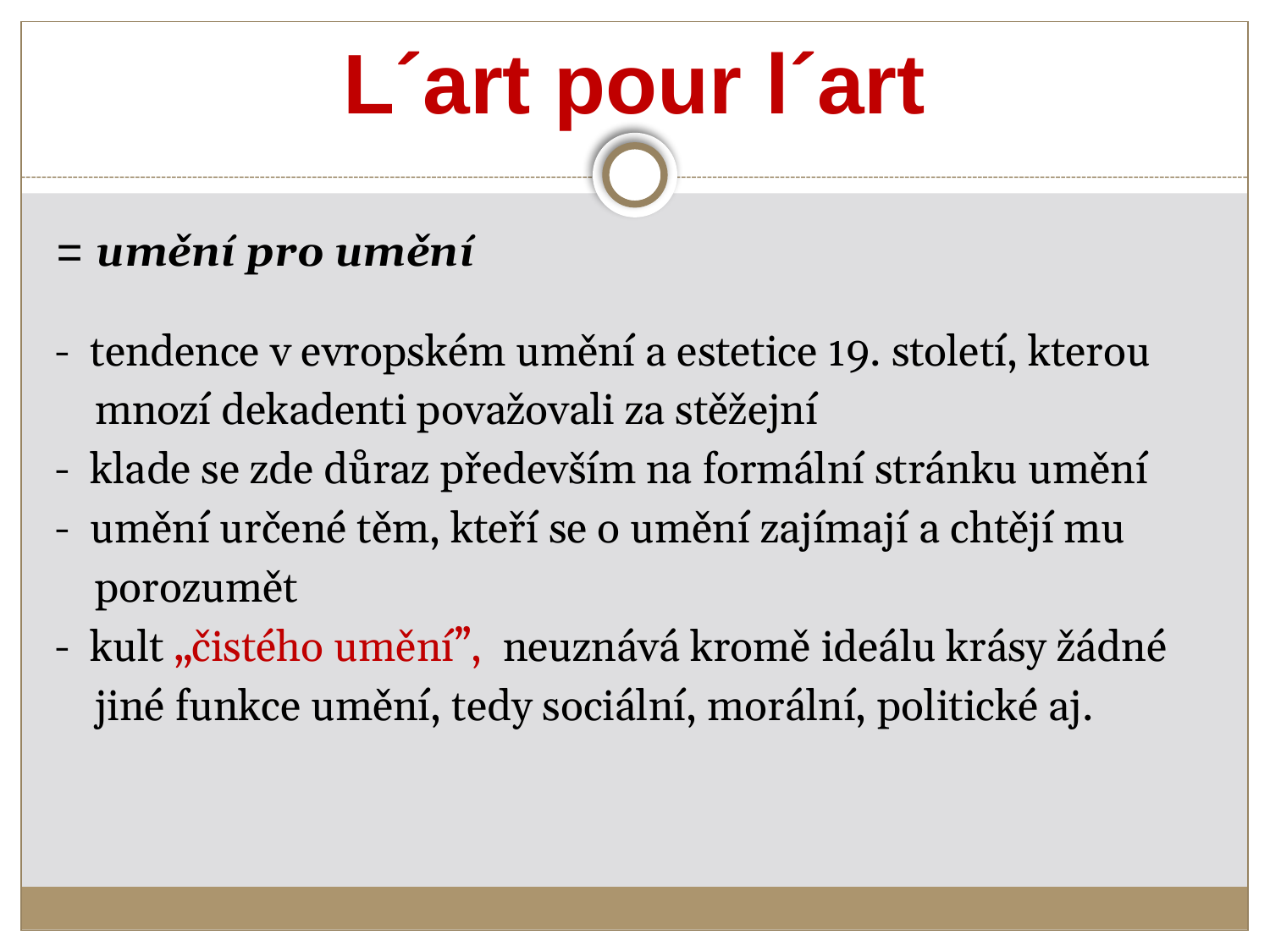

# L´art pour l´art
= umění pro umění

-  tendence v evropském umění a estetice 19. století, kterou
    mnozí dekadenti považovali za stěžejní
-  klade se zde důraz především na formální stránku umění
-  umění určené těm, kteří se o umění zajímají a chtějí mu
    porozumět
-  kult „čistého umění”,  neuznává kromě ideálu krásy žádné
    jiné funkce umění, tedy sociální, morální, politické aj.